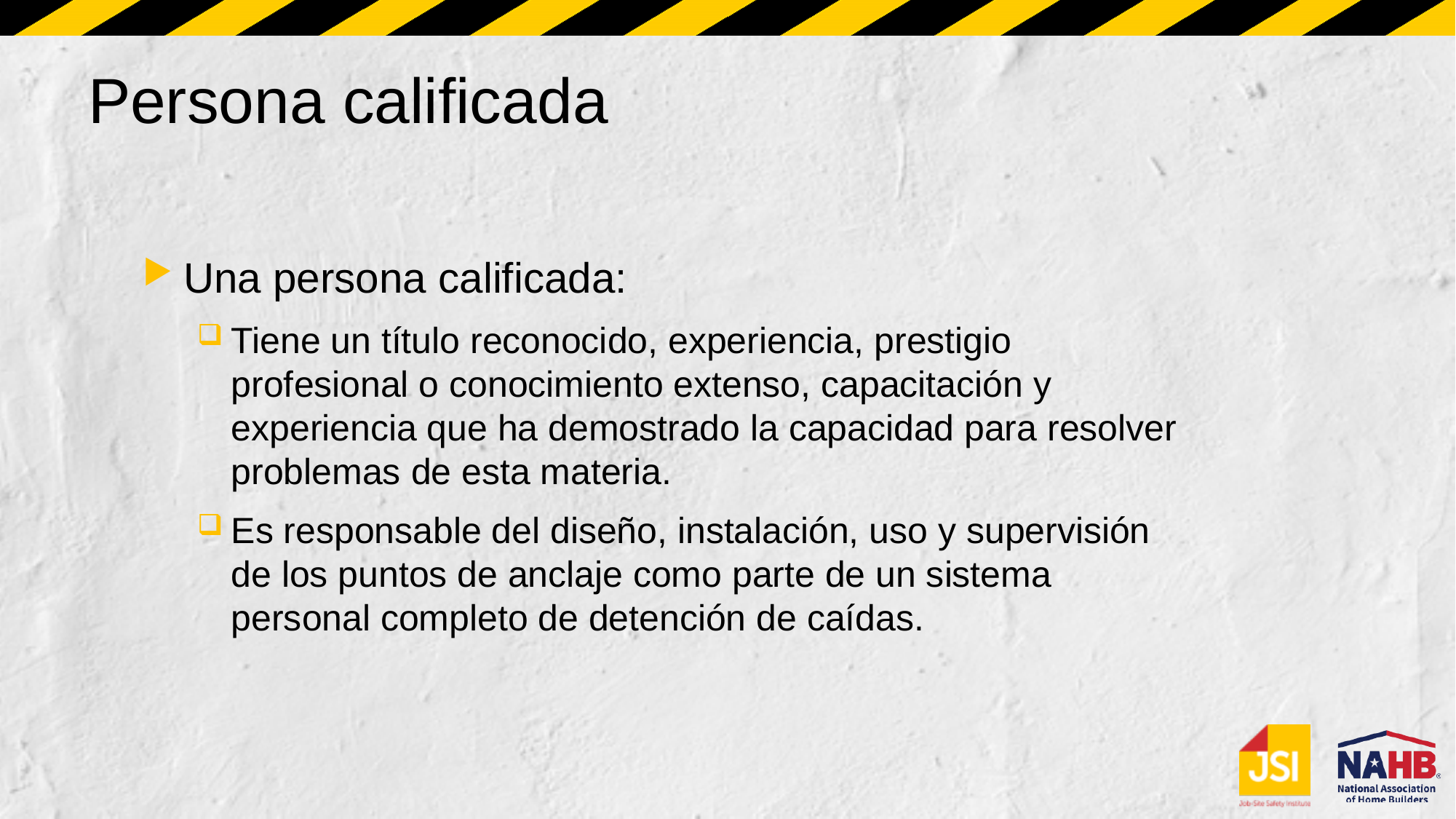

# Persona calificada
Una persona calificada:
Tiene un título reconocido, experiencia, prestigio profesional o conocimiento extenso, capacitación y experiencia que ha demostrado la capacidad para resolver problemas de esta materia.
Es responsable del diseño, instalación, uso y supervisión de los puntos de anclaje como parte de un sistema personal completo de detención de caídas.